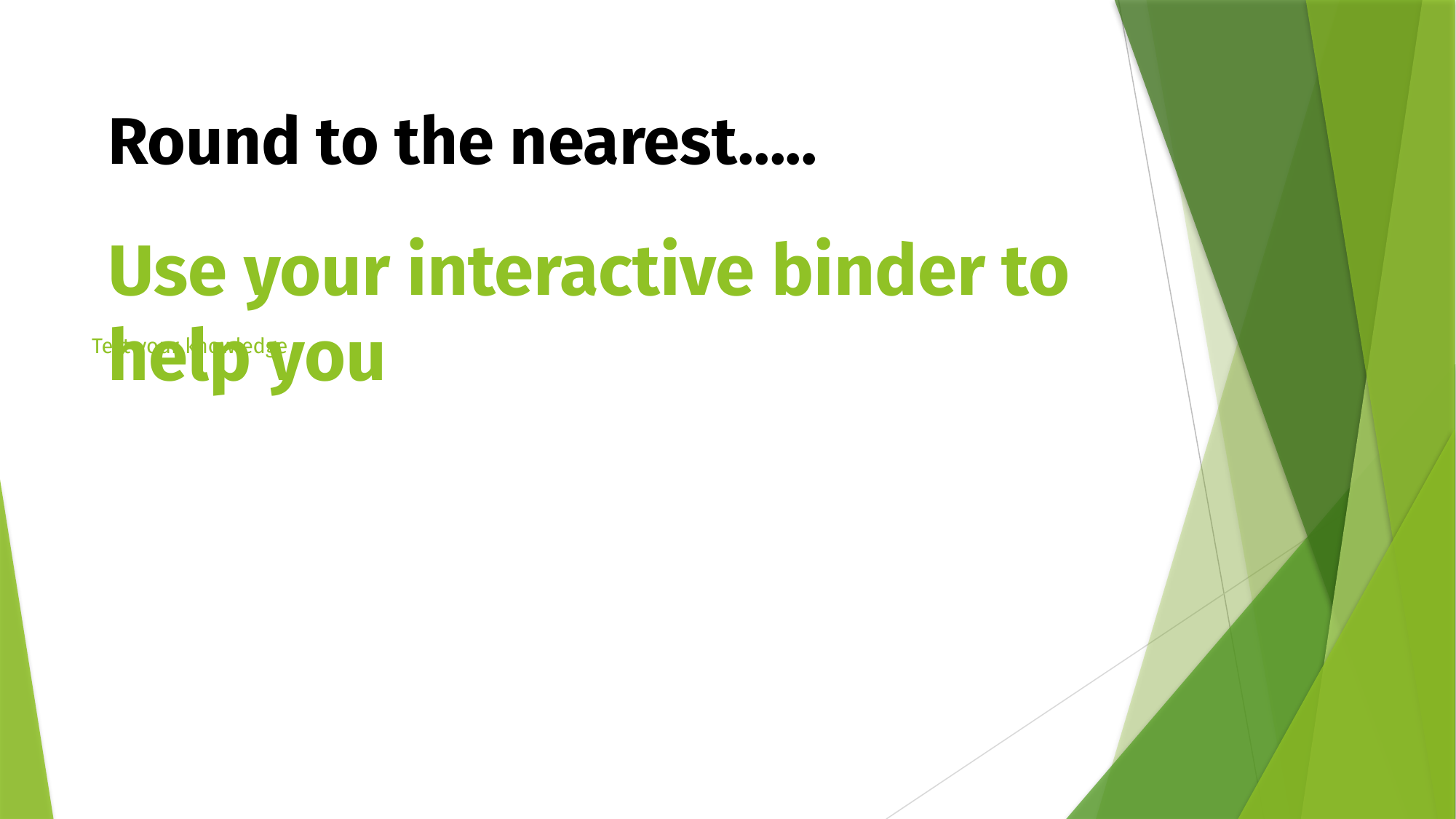

Round to the nearest…..

Use your interactive binder to help you

# Test your knowledge